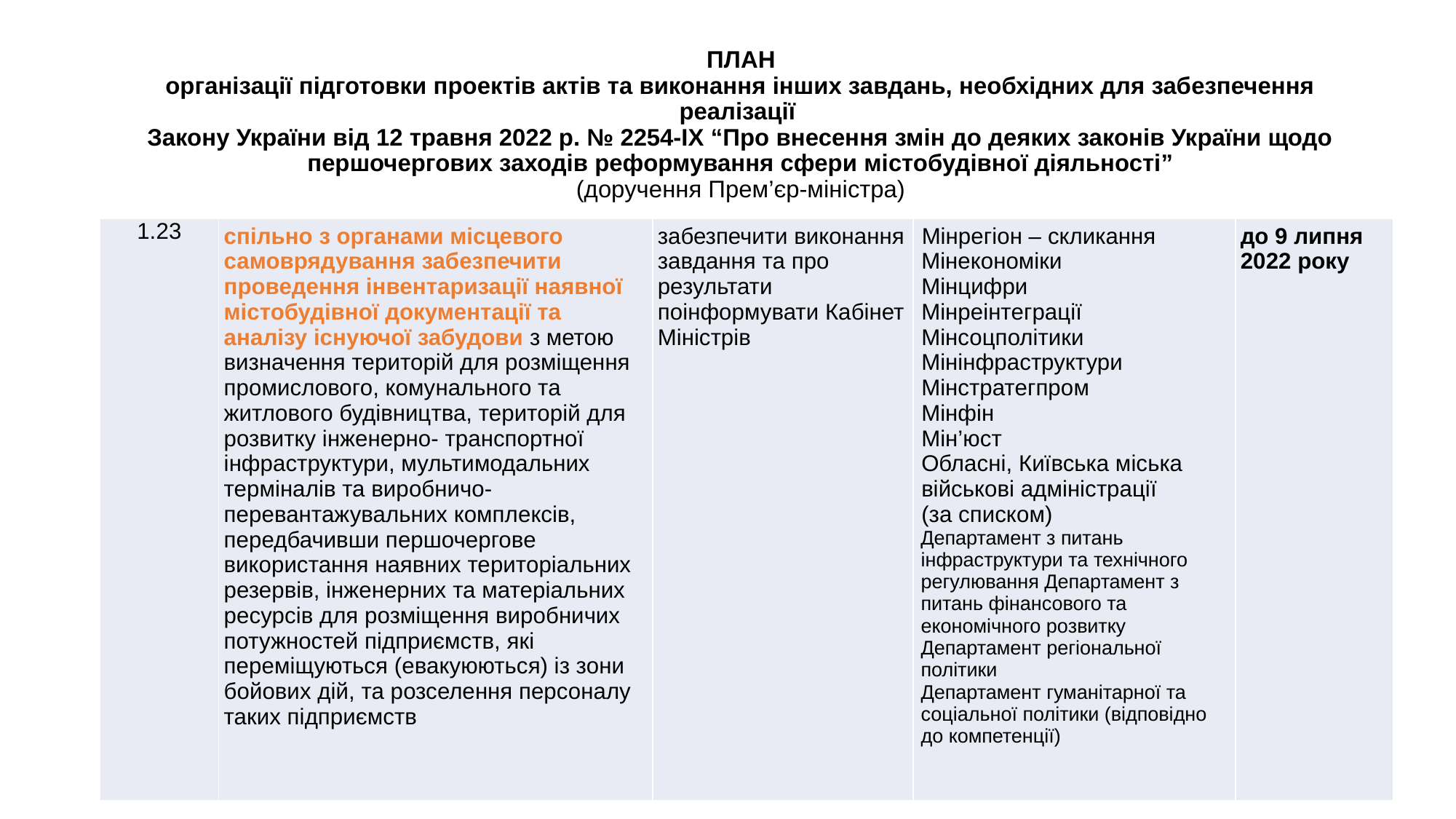

# ПЛАН організації підготовки проектів актів та виконання інших завдань, необхідних для забезпечення реалізації Закону України від 12 травня 2022 р. № 2254-ІХ “Про внесення змін до деяких законів України щодо першочергових заходів реформування сфери містобудівної діяльності” (доручення Прем’єр-міністра)
| 1.23 | спільно з органами місцевого самоврядування забезпечити проведення інвентаризації наявної містобудівної документації та аналізу існуючої забудови з метою визначення територій для розміщення промислового, комунального та житлового будівництва, територій для розвитку інженерно- транспортної інфраструктури, мультимодальних терміналів та виробничо- перевантажувальних комплексів, передбачивши першочергове використання наявних територіальних резервів, інженерних та матеріальних ресурсів для розміщення виробничих потужностей підприємств, які переміщуються (евакуюються) із зони бойових дій, та розселення персоналу таких підприємств | забезпечити виконання завдання та про результати поінформувати Кабінет Міністрів | Мінрегіон – скликання Мінекономіки Мінцифри Мінреінтеграції Мінсоцполітики Мінінфраструктури Мінстратегпром Мінфін Мін’юст Обласні, Київська міська військові адміністрації (за списком) Департамент з питань інфраструктури та технічного регулювання Департамент з питань фінансового та економічного розвитку Департамент регіональної політики Департамент гуманітарної та соціальної політики (відповідно до компетенції) | до 9 липня 2022 року |
| --- | --- | --- | --- | --- |